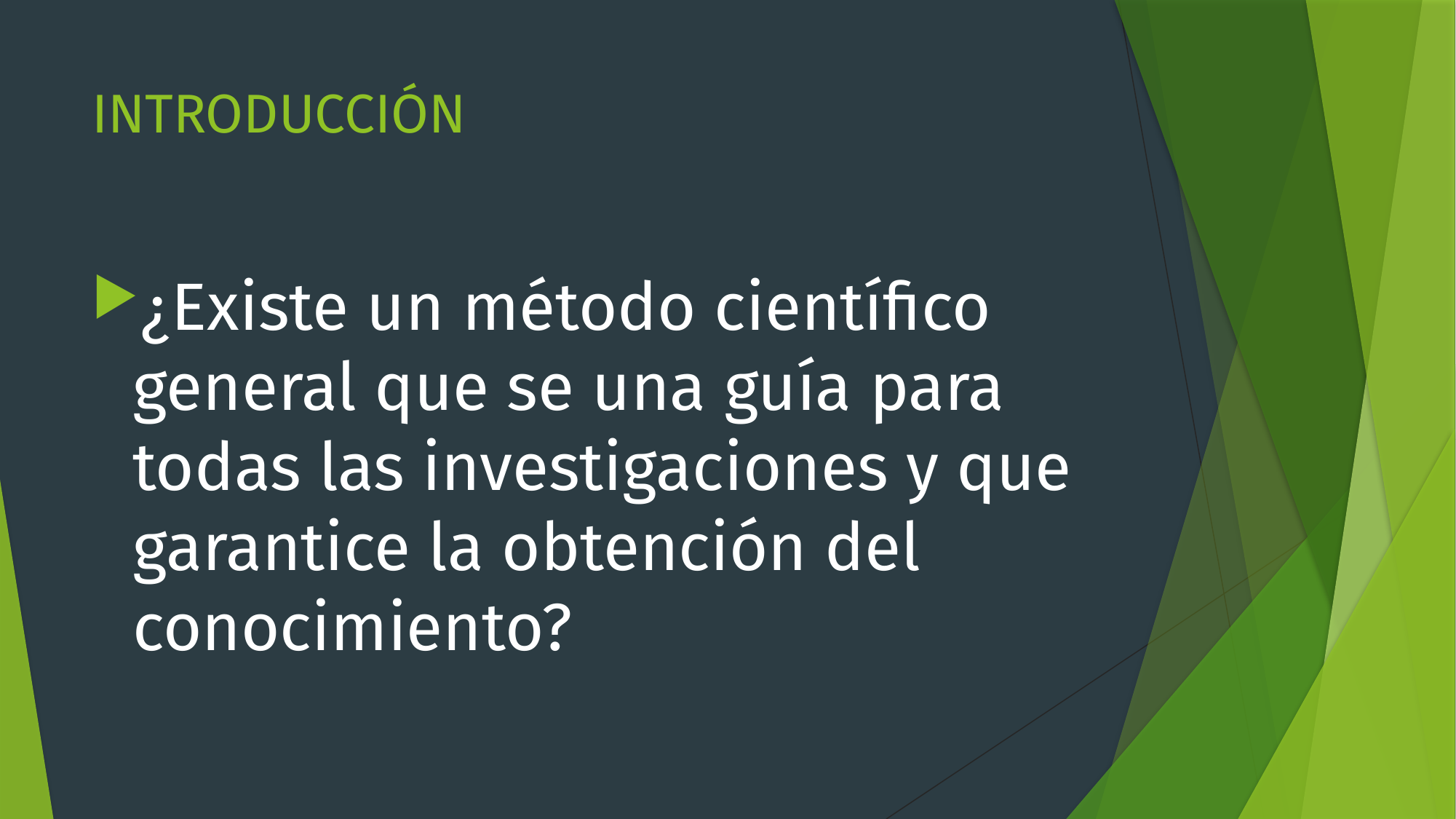

# INTRODUCCIÓN
¿Existe un método científico general que se una guía para todas las investigaciones y que  garantice la obtención del conocimiento?